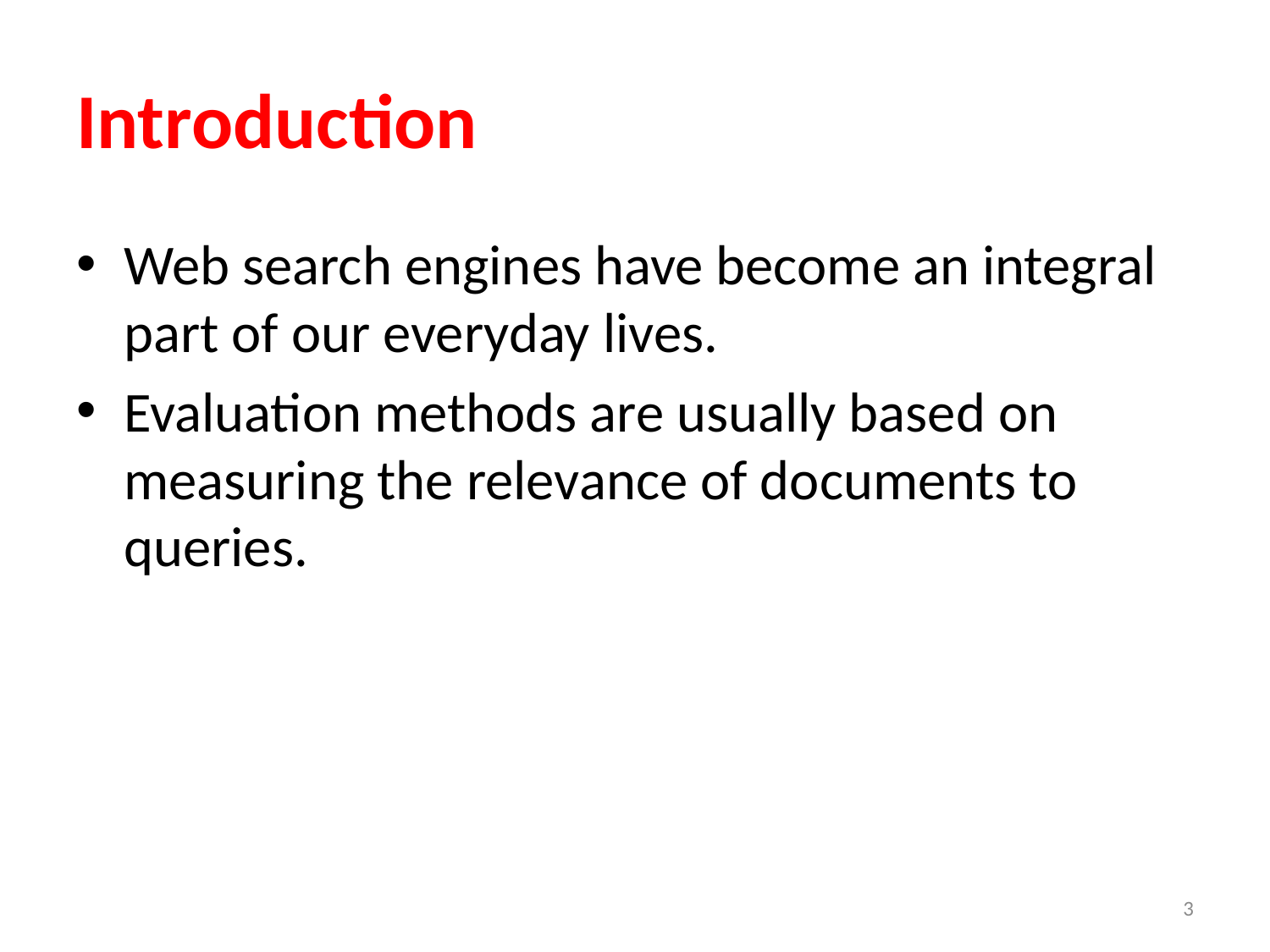

# Introduction
Web search engines have become an integral part of our everyday lives.
Evaluation methods are usually based on measuring the relevance of documents to queries.

3